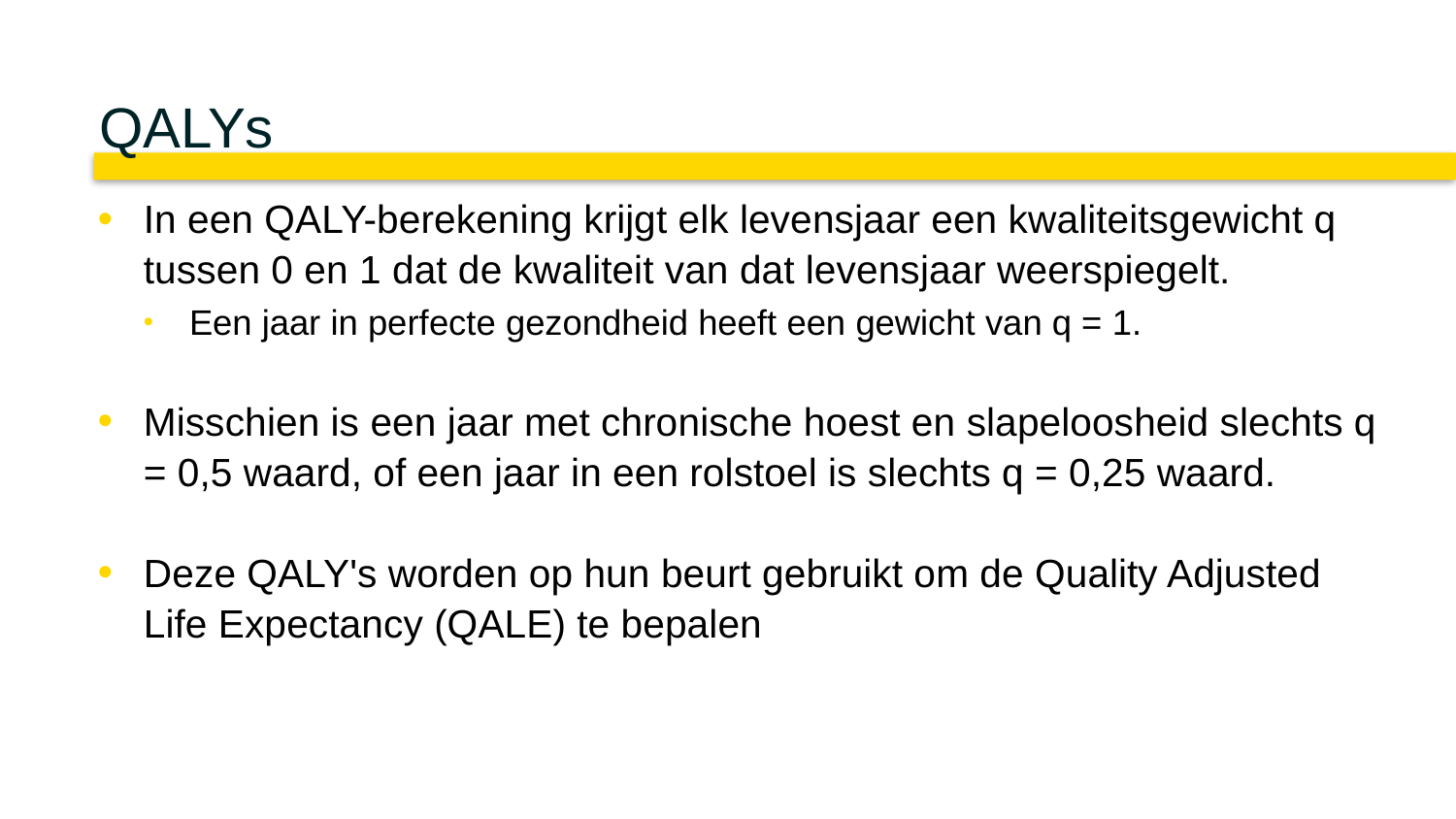

# QALYs
In een QALY-berekening krijgt elk levensjaar een kwaliteitsgewicht q tussen 0 en 1 dat de kwaliteit van dat levensjaar weerspiegelt.
Een jaar in perfecte gezondheid heeft een gewicht van q = 1.

Misschien is een jaar met chronische hoest en slapeloosheid slechts q = 0,5 waard, of een jaar in een rolstoel is slechts q = 0,25 waard.

Deze QALY's worden op hun beurt gebruikt om de Quality Adjusted Life Expectancy (QALE) te bepalen